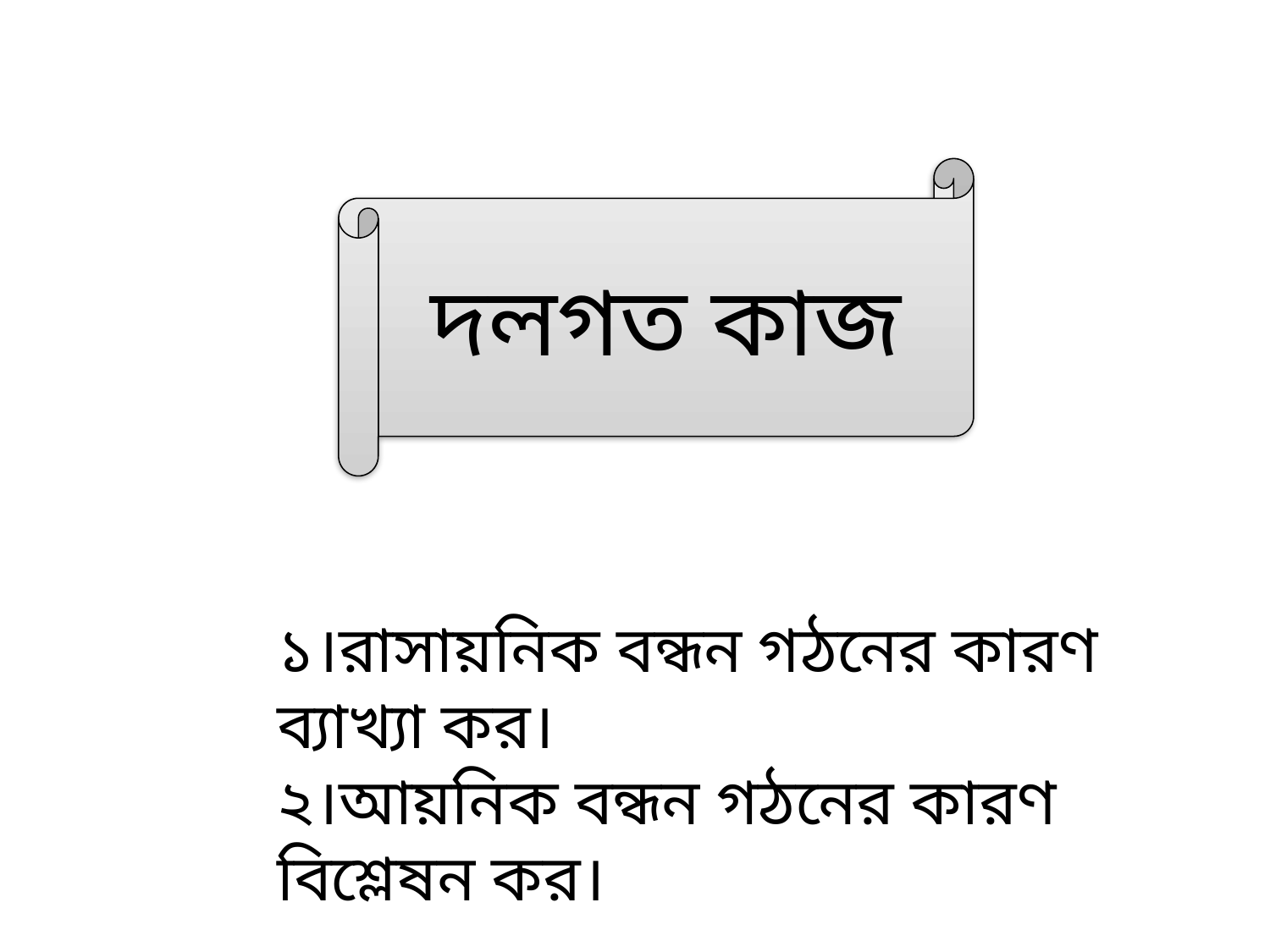

দলগত কাজ
১।রাসায়নিক বন্ধন গঠনের কারণ ব্যাখ্যা কর।
২।আয়নিক বন্ধন গঠনের কারণ বিশ্লেষন কর।